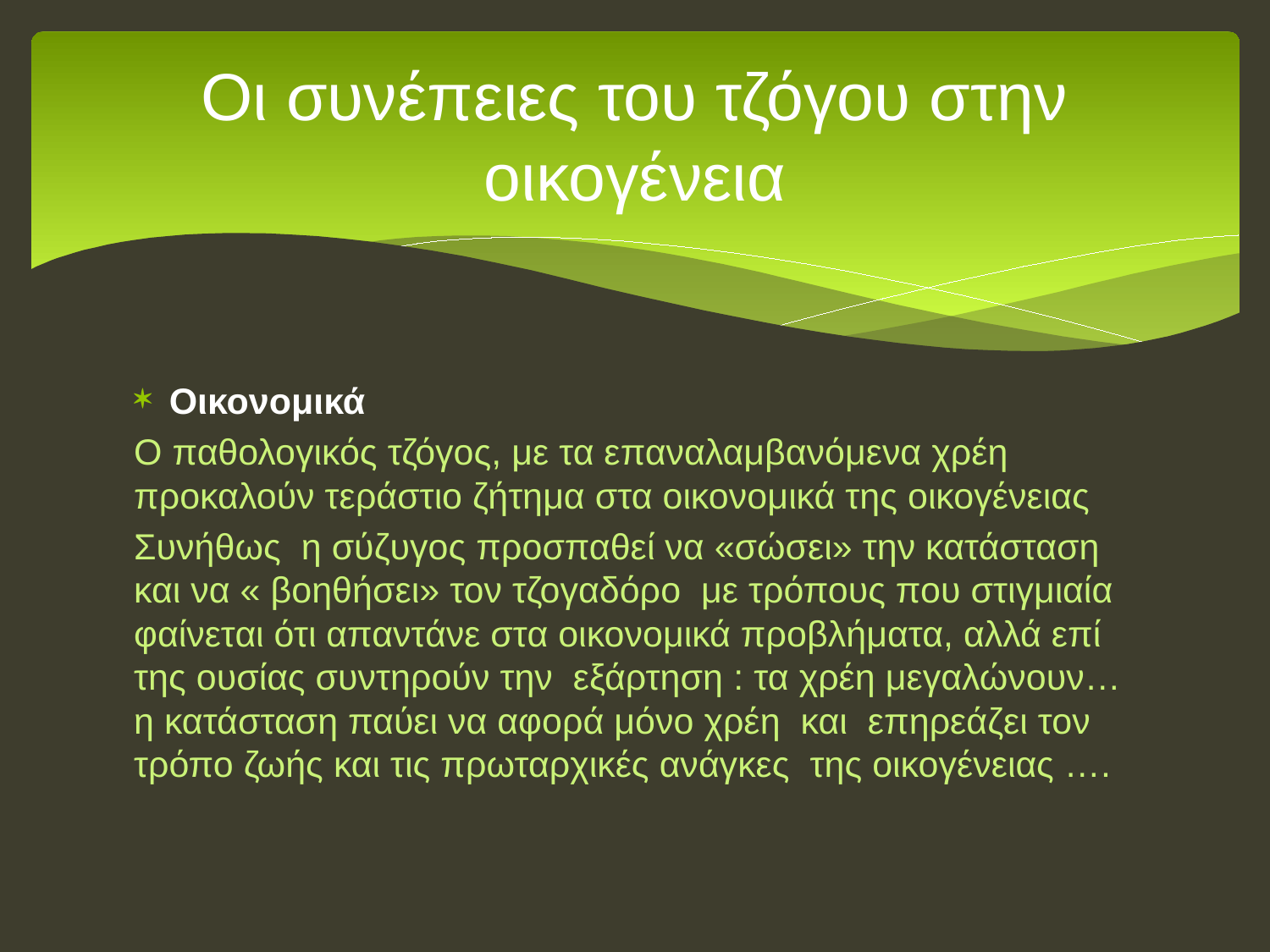

# Οι συνέπειες του τζόγου στην οικογένεια
Οικονομικά
Ο παθολογικός τζόγος, με τα επαναλαμβανόμενα χρέη προκαλούν τεράστιο ζήτημα στα οικονομικά της οικογένειας
Συνήθως  η σύζυγος προσπαθεί να «σώσει» την κατάσταση και να « βοηθήσει» τον τζογαδόρο  με τρόπους που στιγμιαία φαίνεται ότι απαντάνε στα οικονομικά προβλήματα, αλλά επί της ουσίας συντηρούν την  εξάρτηση : τα χρέη μεγαλώνουν… η κατάσταση παύει να αφορά μόνο χρέη  και  επηρεάζει τον τρόπο ζωής και τις πρωταρχικές ανάγκες  της οικογένειας ….